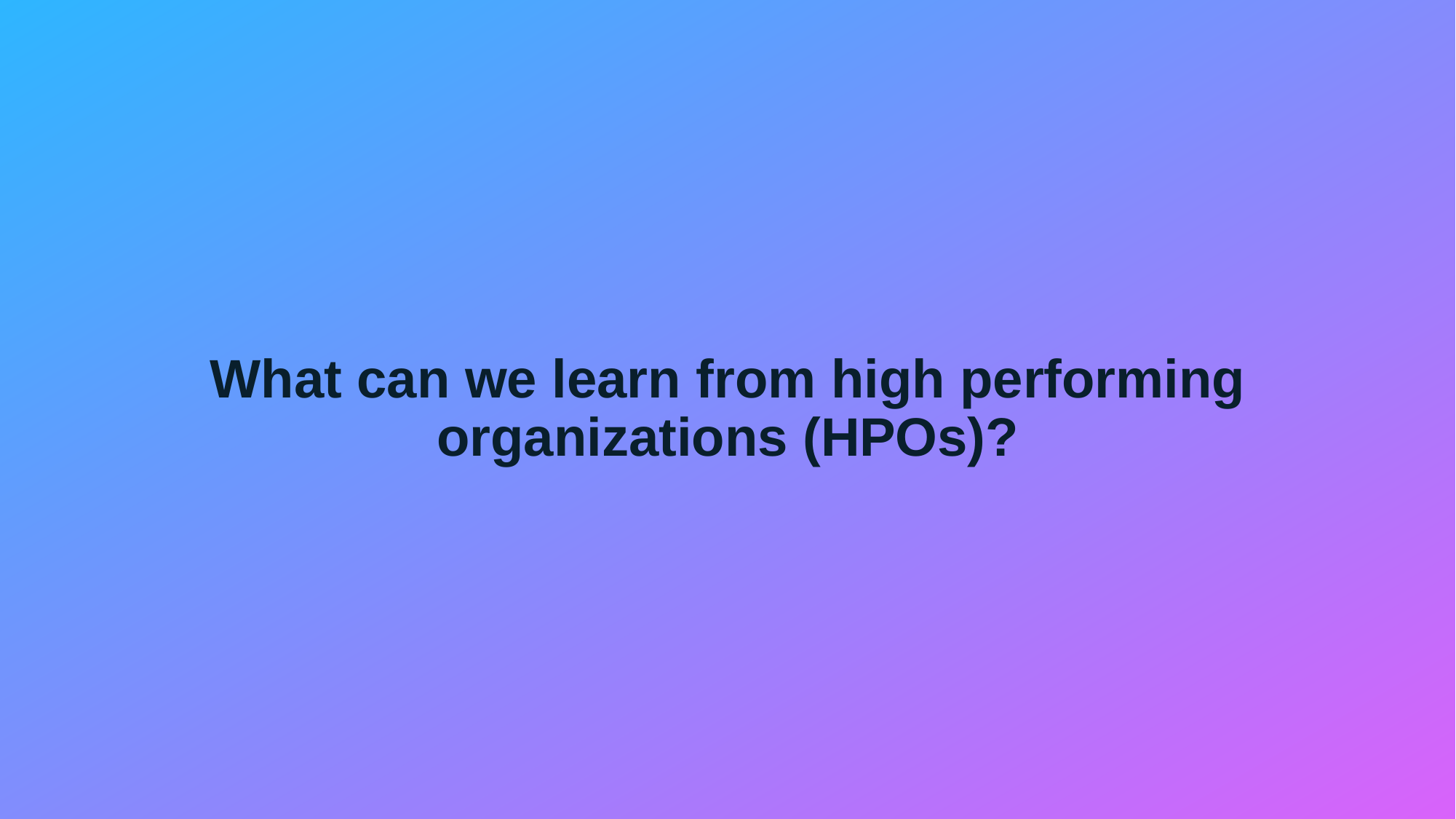

What can we learn from high performing organizations (HPOs)?